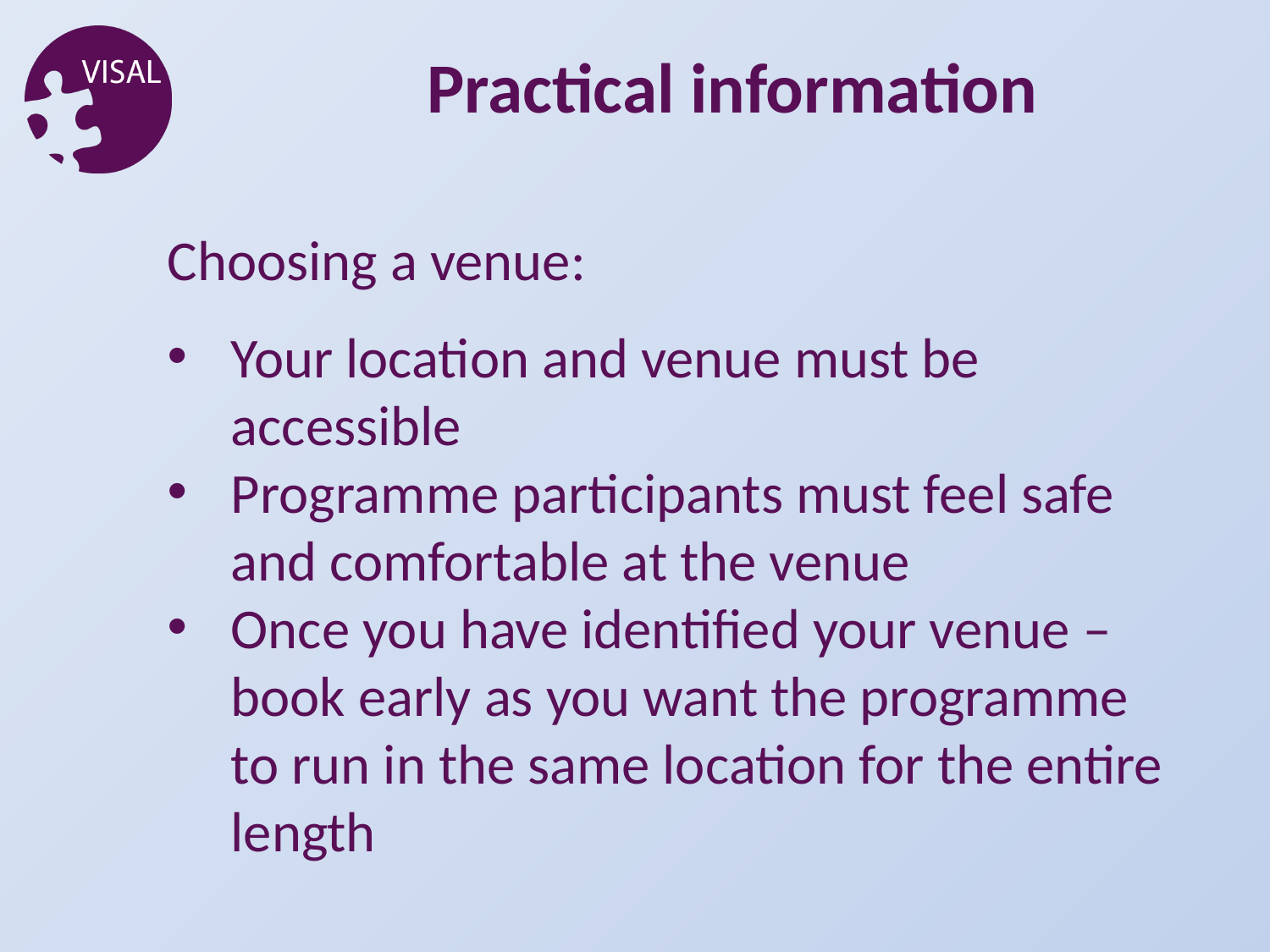

Practical information
Choosing a venue:

Your location and venue must be accessible
Programme participants must feel safe and comfortable at the venue
Once you have identified your venue – book early as you want the programme to run in the same location for the entire length